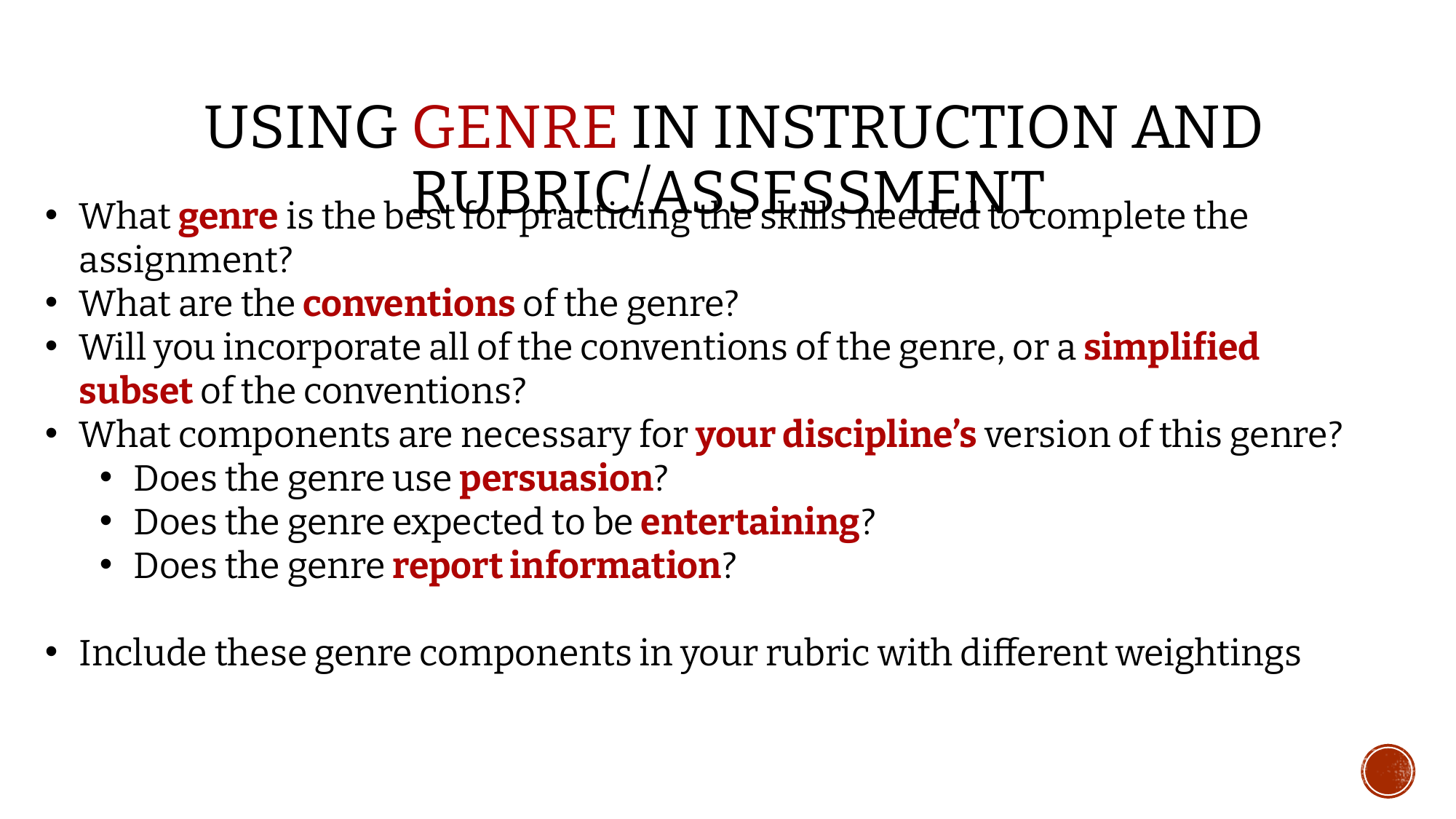

Using genre in instruction and rubric/assessment
What genre is the best for practicing the skills needed to complete the assignment?
What are the conventions of the genre?
Will you incorporate all of the conventions of the genre, or a simplified subset of the conventions?
What components are necessary for your discipline’s version of this genre?
Does the genre use persuasion?
Does the genre expected to be entertaining?
Does the genre report information?

Include these genre components in your rubric with different weightings